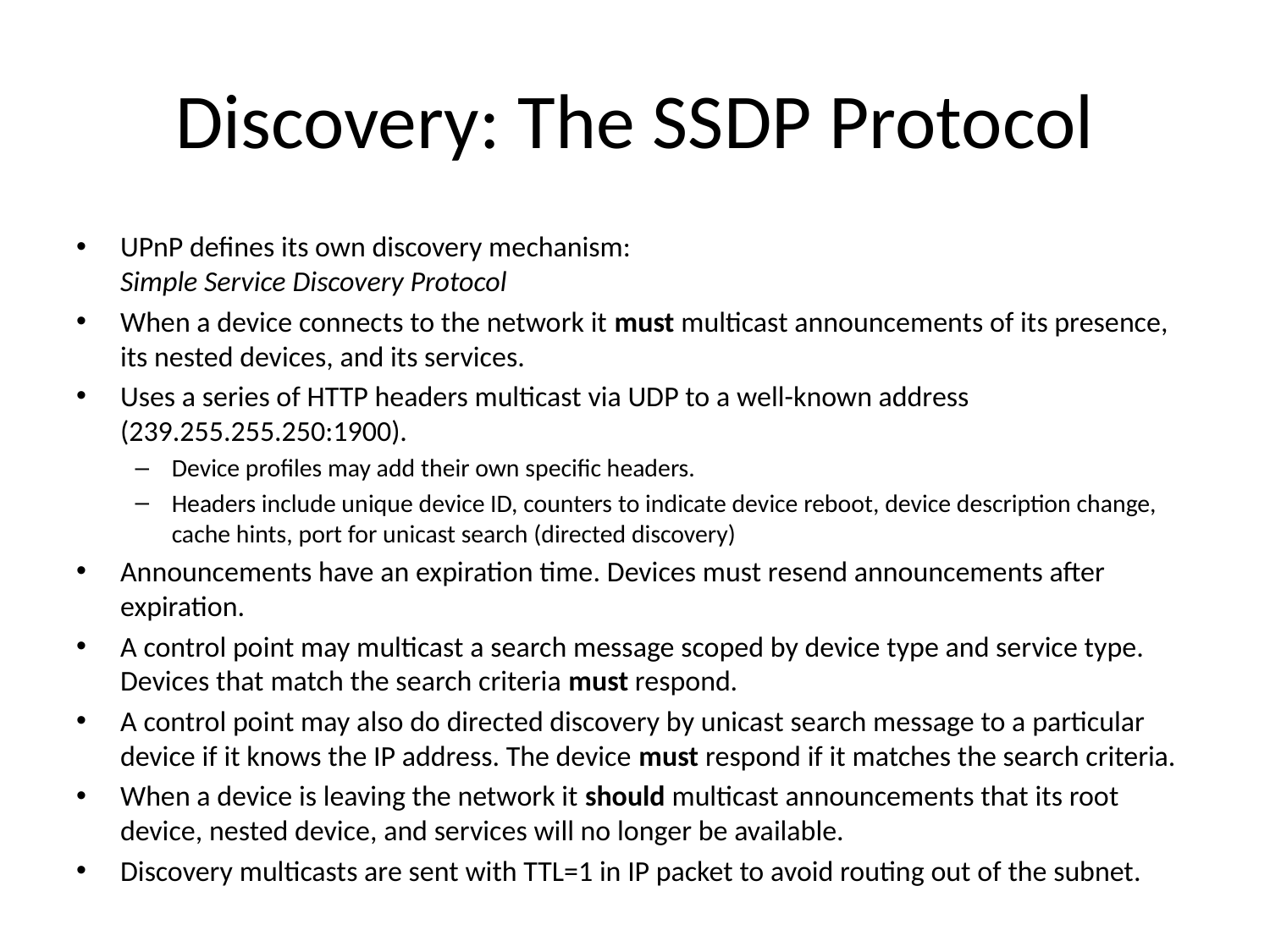

# Discovery: The SSDP Protocol
UPnP defines its own discovery mechanism:
Simple Service Discovery Protocol
When a device connects to the network it must multicast announcements of its presence, its nested devices, and its services.
Uses a series of HTTP headers multicast via UDP to a well-known address (239.255.255.250:1900).
Device profiles may add their own specific headers.
Headers include unique device ID, counters to indicate device reboot, device description change, cache hints, port for unicast search (directed discovery)
Announcements have an expiration time. Devices must resend announcements after expiration.
A control point may multicast a search message scoped by device type and service type. Devices that match the search criteria must respond.
A control point may also do directed discovery by unicast search message to a particular device if it knows the IP address. The device must respond if it matches the search criteria.
When a device is leaving the network it should multicast announcements that its root device, nested device, and services will no longer be available.
Discovery multicasts are sent with TTL=1 in IP packet to avoid routing out of the subnet.